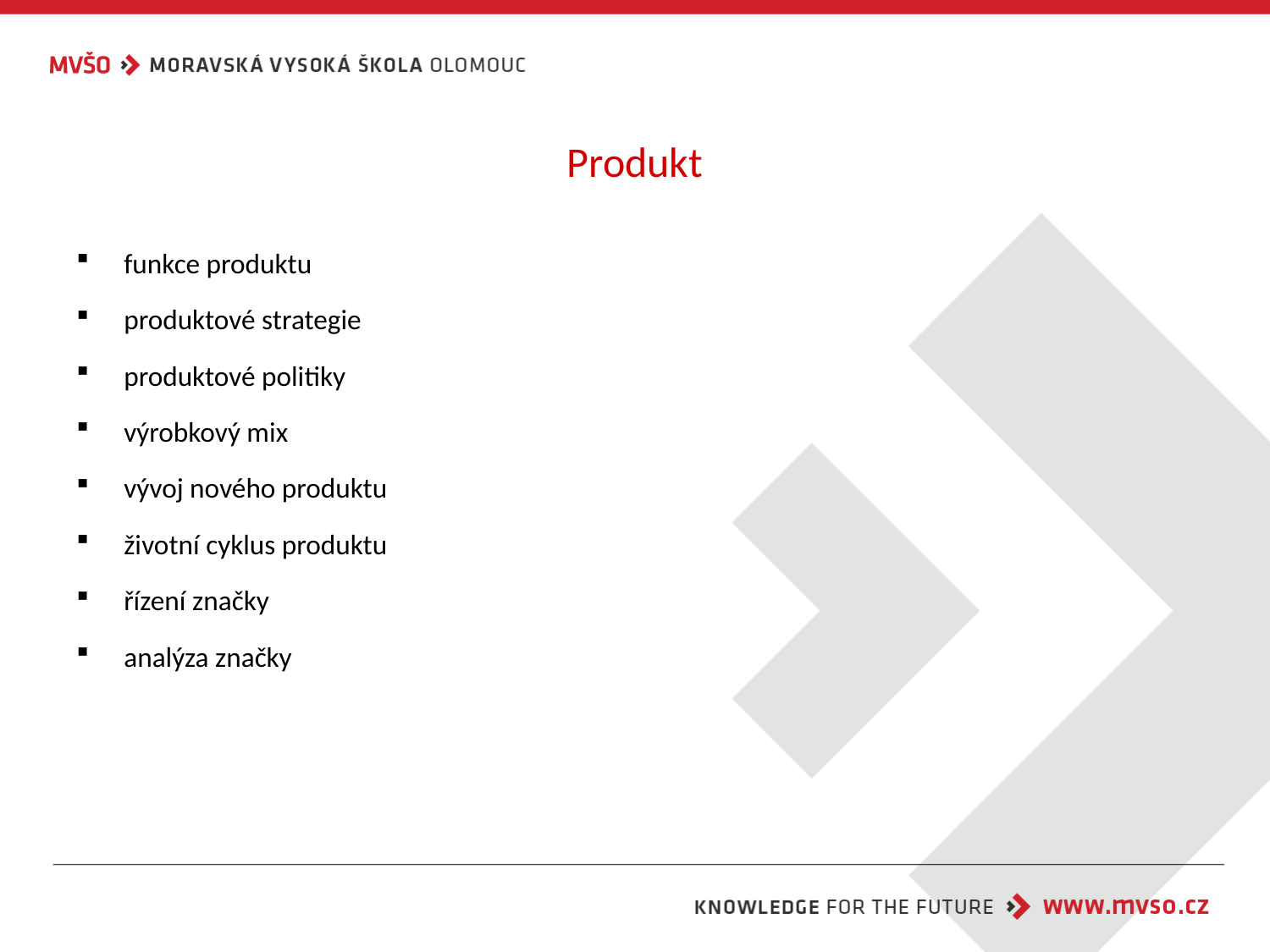

# Produkt
funkce produktu
produktové strategie
produktové politiky
výrobkový mix
vývoj nového produktu
životní cyklus produktu
řízení značky
analýza značky